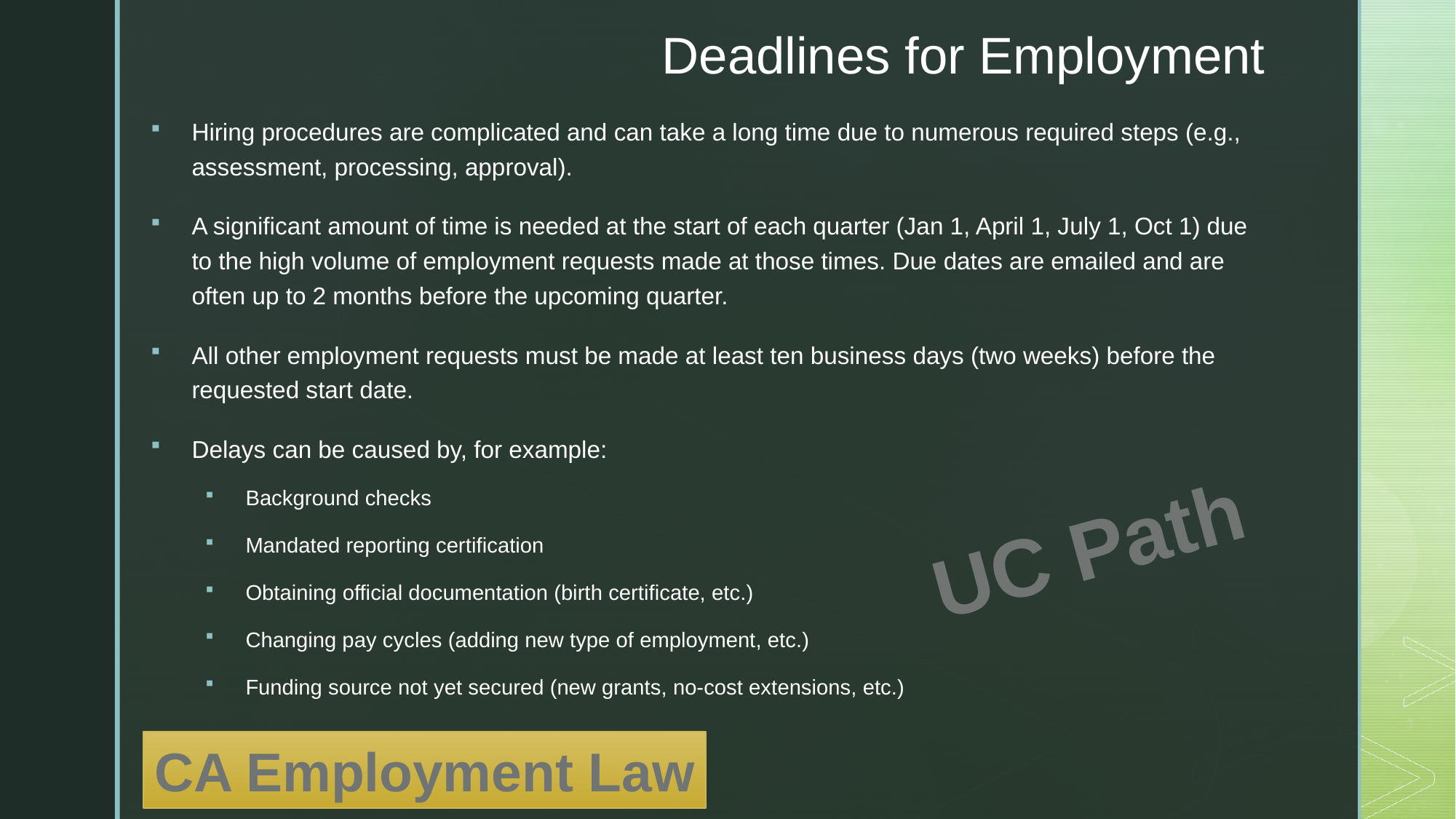

# Deadlines for Employment
Hiring procedures are complicated and can take a long time due to numerous required steps (e.g., assessment, processing, approval).
A significant amount of time is needed at the start of each quarter (Jan 1, April 1, July 1, Oct 1) due to the high volume of employment requests made at those times. Due dates are emailed and are often up to 2 months before the upcoming quarter.
All other employment requests must be made at least ten business days (two weeks) before the requested start date.
Delays can be caused by, for example:
Background checks
Mandated reporting certification
Obtaining official documentation (birth certificate, etc.)
Changing pay cycles (adding new type of employment, etc.)
Funding source not yet secured (new grants, no-cost extensions, etc.)
UC Path
CA Employment Law